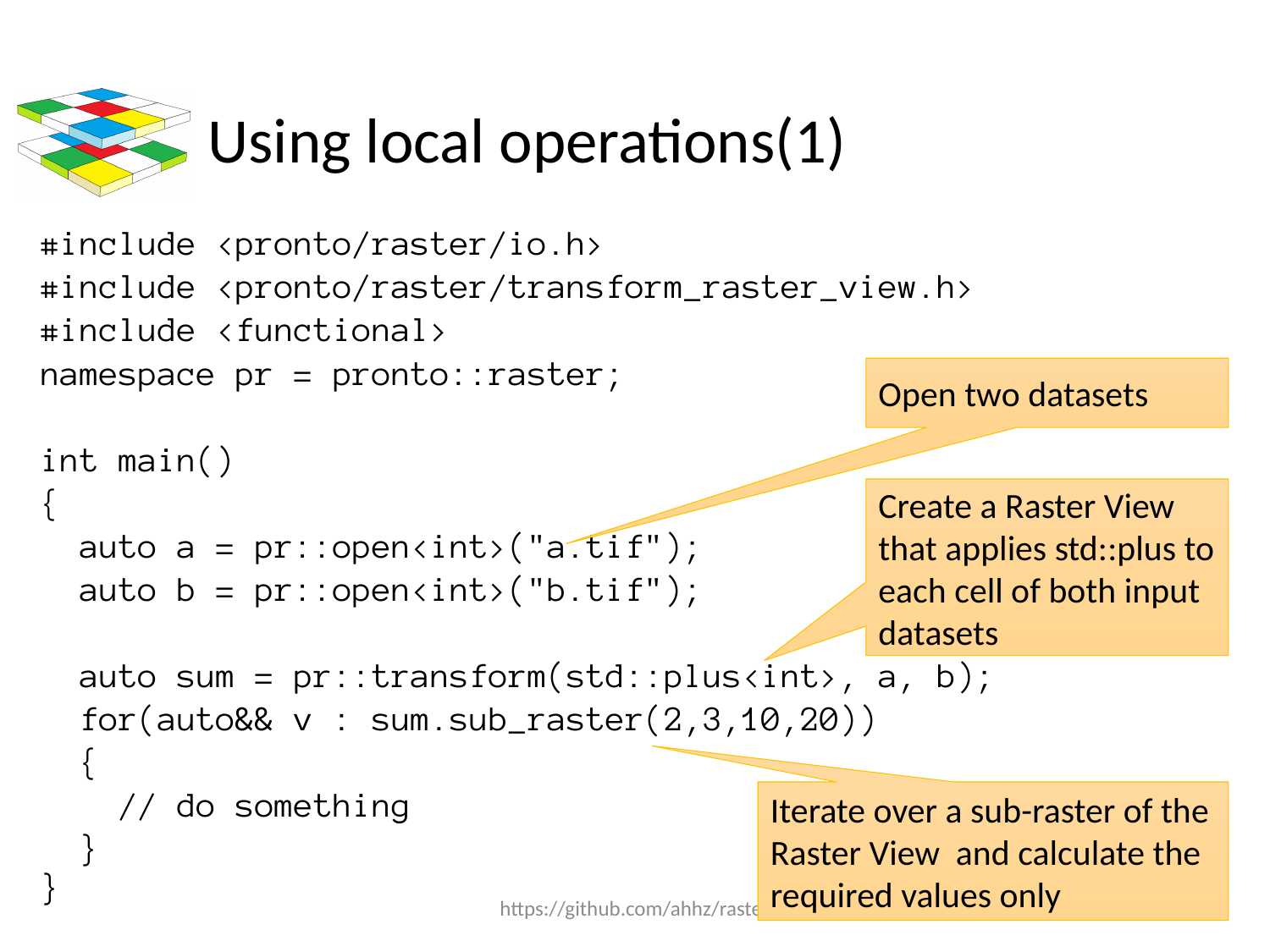

# Using local operations(1)
#include <pronto/raster/io.h>
#include <pronto/raster/transform_raster_view.h>
#include <functional>
namespace pr = pronto::raster;

int main()
{
  auto a = pr::open<int>("a.tif");
  auto b = pr::open<int>("b.tif");

  auto sum = pr::transform(std::plus<int>, a, b);
  for(auto&& v : sum.sub_raster(2,3,10,20))
  {
    // do something
  }
}

Open two datasets
Create a Raster View that applies std::plus to each cell of both input datasets
Iterate over a sub-raster of the Raster View  and calculate the required values only
https://github.com/ahhz/raster